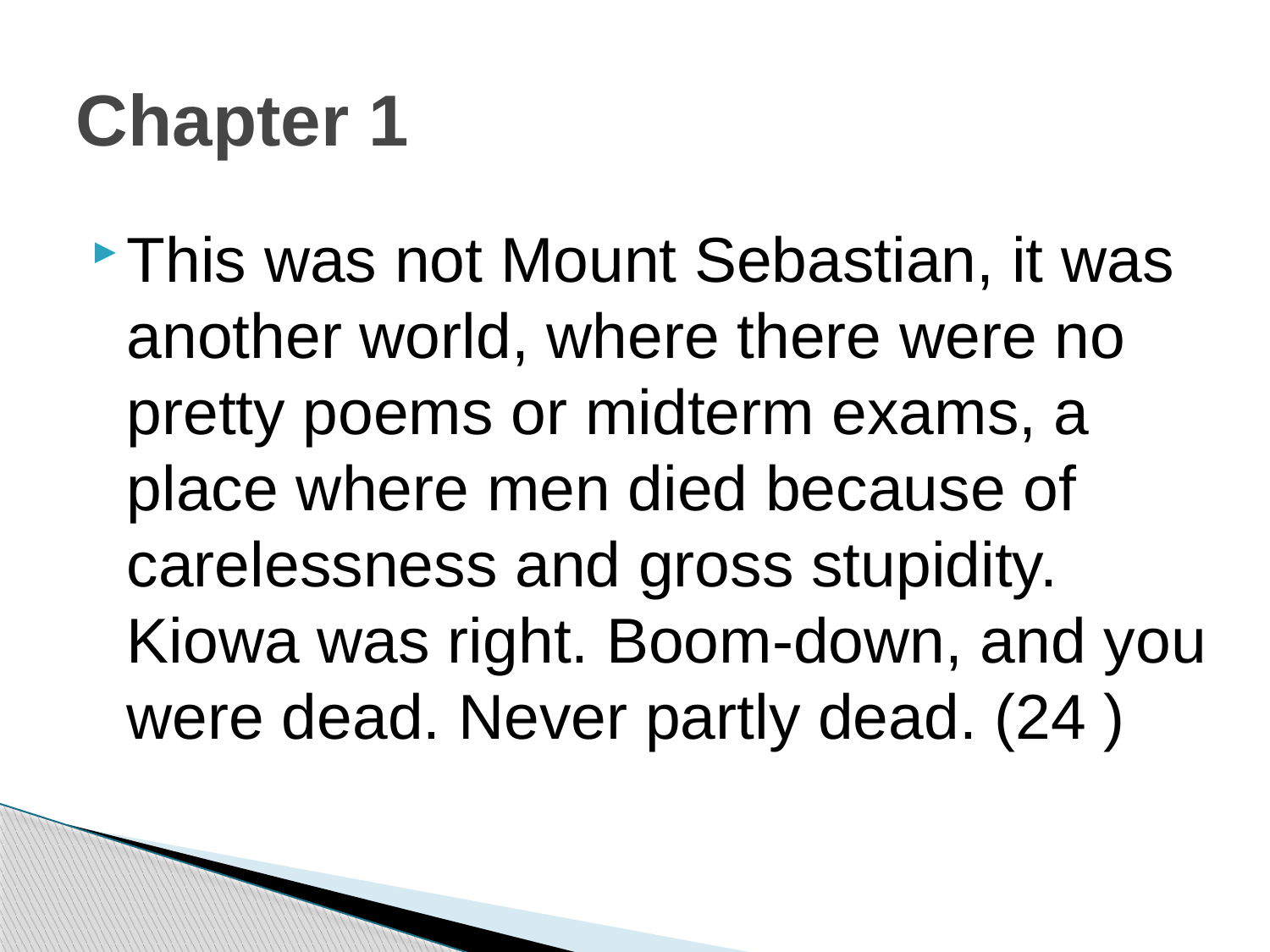

# Chapter 1
This was not Mount Sebastian, it was another world, where there were no pretty poems or midterm exams, a place where men died because of carelessness and gross stupidity. Kiowa was right. Boom-down, and you were dead. Never partly dead. (24 )